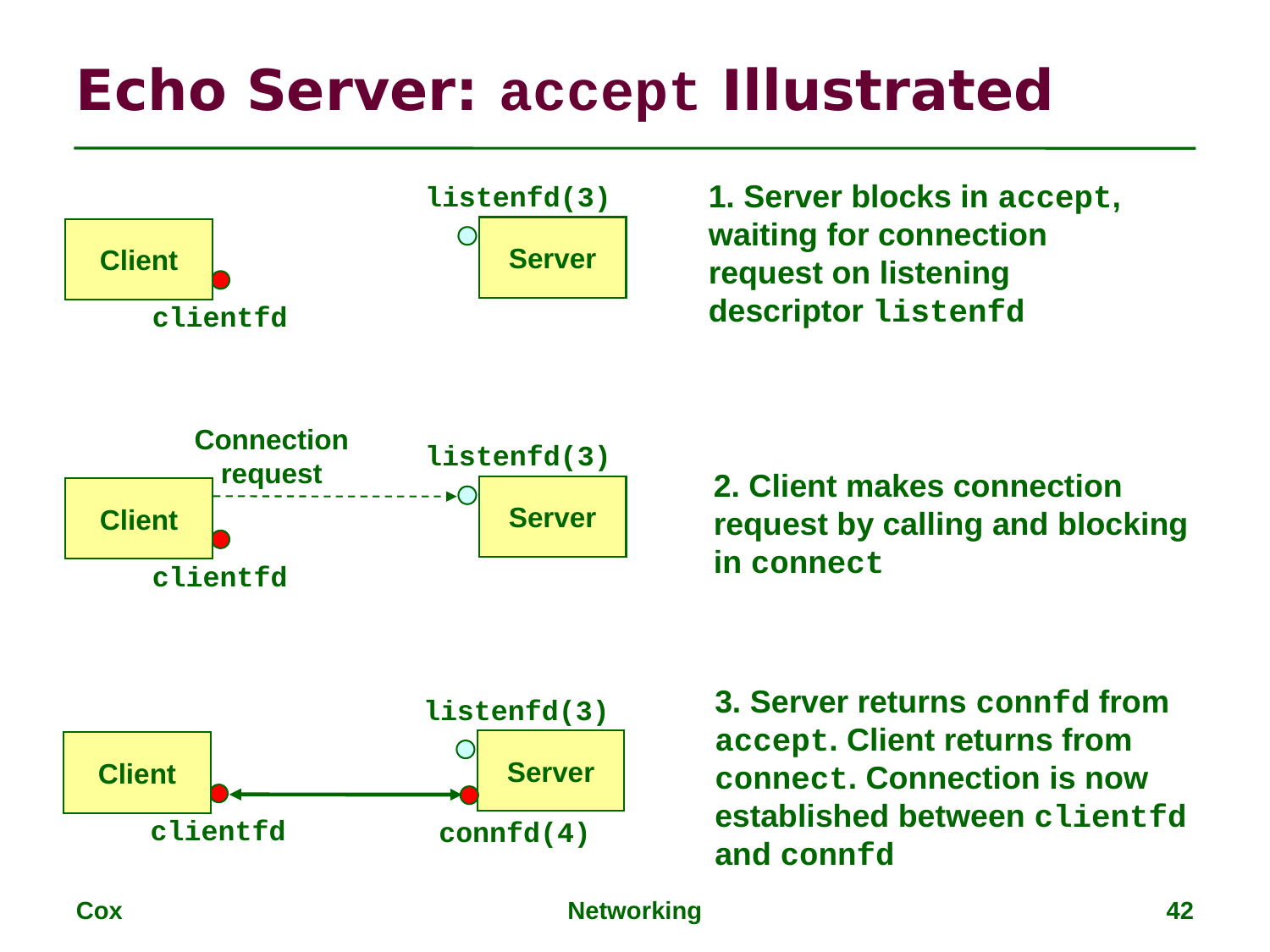

Echo Server: accept Illustrated
listenfd(3)
1. Server blocks in accept, waiting for connection request on listening descriptor listenfd
Server
Client

clientfd
Connection
request
listenfd(3)
Server
Client
2. Client makes connection request by calling and blocking in connect

clientfd
listenfd(3)
3. Server returns connfd from accept. Client returns from connect. Connection is now established between clientfd and connfd
Server
Client

clientfd
connfd(4)
Cox
Networking
42